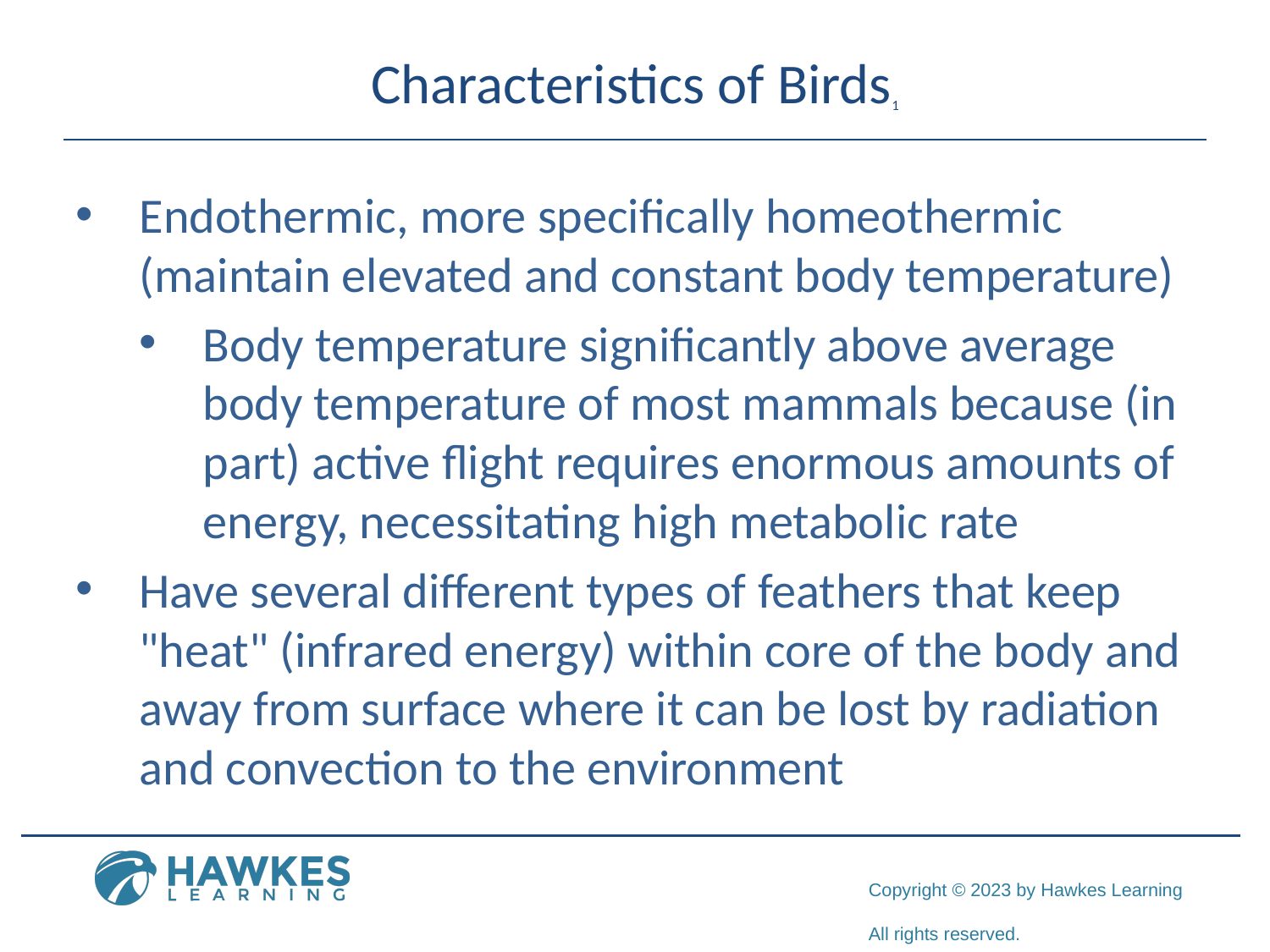

# Characteristics of Birds1
Endothermic, more specifically homeothermic (maintain elevated and constant body temperature)
Body temperature significantly above average body temperature of most mammals because (in part) active flight requires enormous amounts of energy, necessitating high metabolic rate
Have several different types of feathers that keep "heat" (infrared energy) within core of the body and away from surface where it can be lost by radiation and convection to the environment